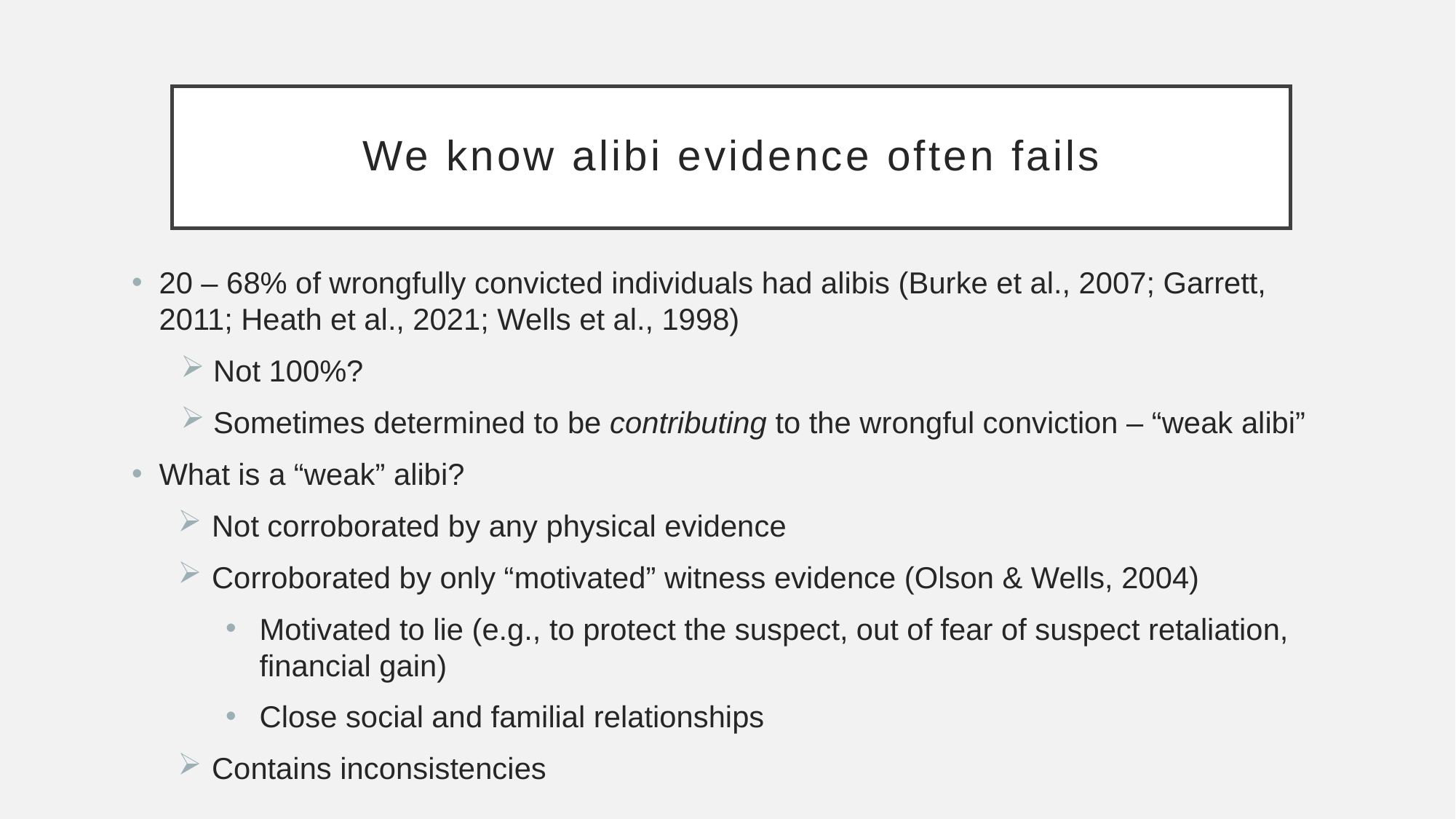

# We know alibi evidence often fails
20 – 68% of wrongfully convicted individuals had alibis (Burke et al., 2007; Garrett, 2011; Heath et al., 2021; Wells et al., 1998)
Not 100%?
Sometimes determined to be contributing to the wrongful conviction – “weak alibi”
What is a “weak” alibi?
Not corroborated by any physical evidence
Corroborated by only “motivated” witness evidence (Olson & Wells, 2004)
Motivated to lie (e.g., to protect the suspect, out of fear of suspect retaliation, financial gain)
Close social and familial relationships
Contains inconsistencies